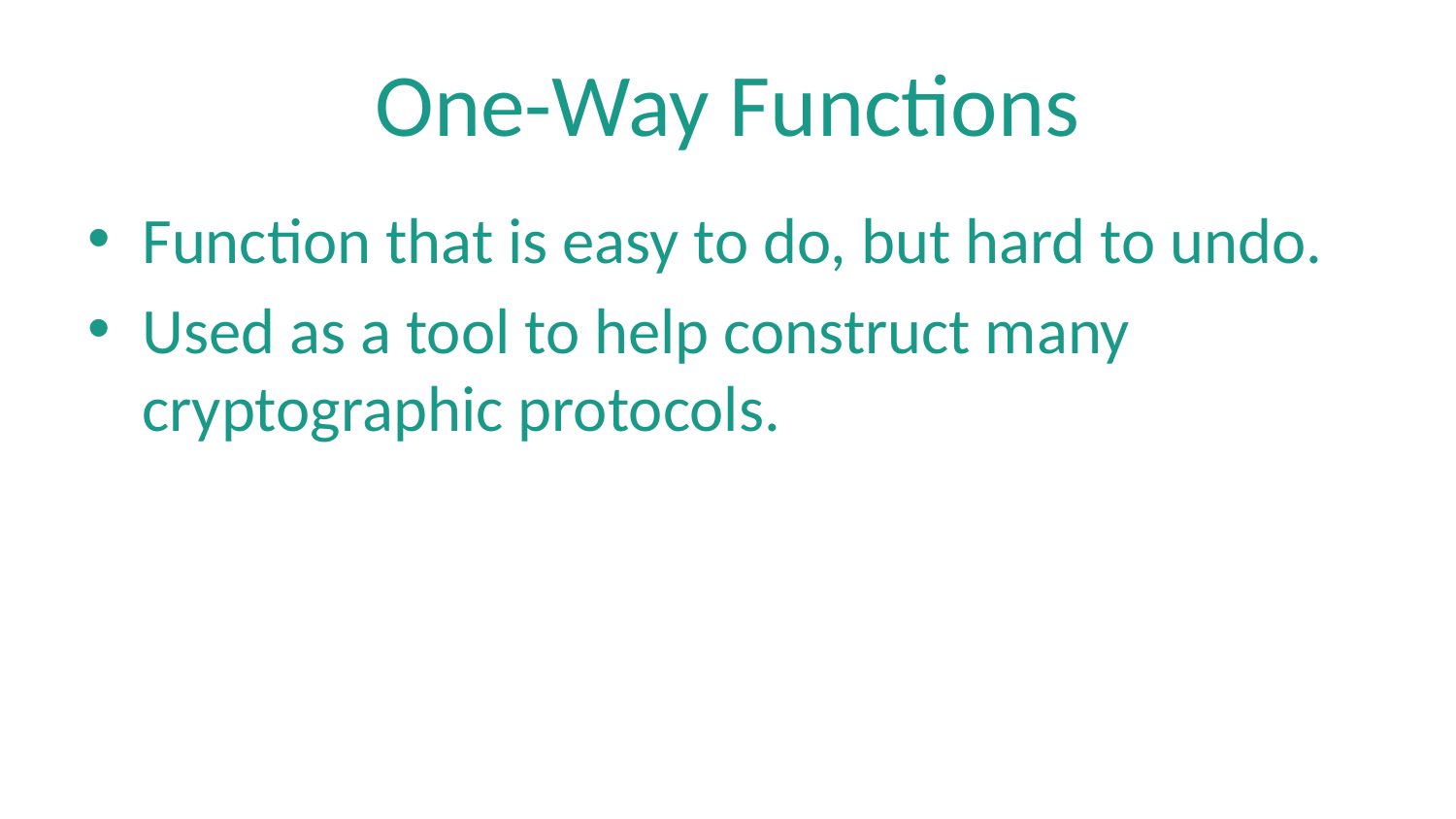

# One-Way Functions
Function that is easy to do, but hard to undo.
Used as a tool to help construct many cryptographic protocols.